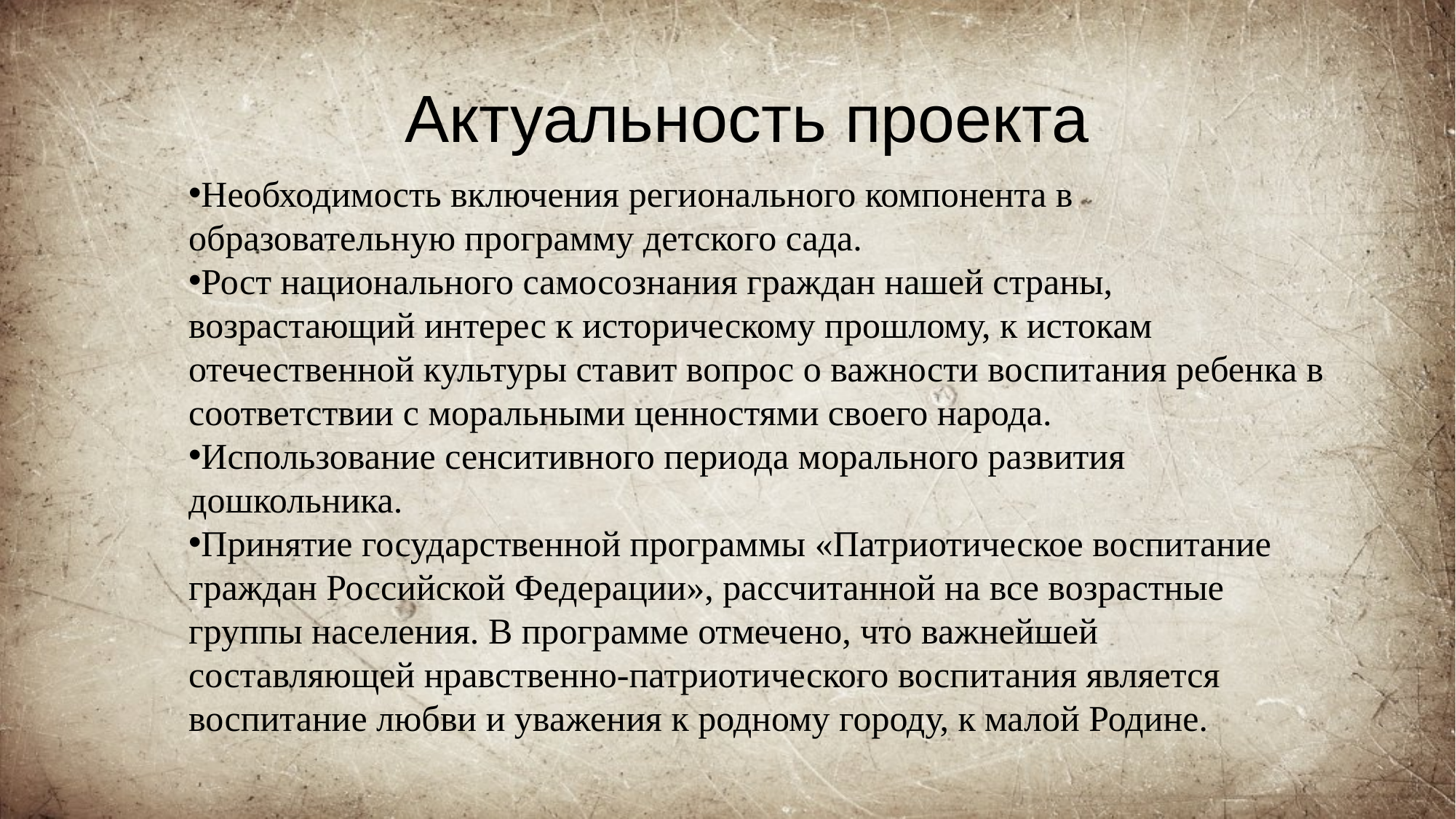

# Актуальность проекта
Необходимость включения регионального компонента в образовательную программу детского сада.
Рост национального самосознания граждан нашей страны, возрастающий интерес к историческому прошлому, к истокам отечественной культуры ставит вопрос о важности воспитания ребенка в соответствии с моральными ценностями своего народа.
Использование сенситивного периода морального развития дошкольника.
Принятие государственной программы «Патриотическое воспитание граждан Российской Федерации», рассчитанной на все возрастные группы населения. В программе отмечено, что важнейшей составляющей нравственно-патриотического воспитания является воспитание любви и уважения к родному городу, к малой Родине.